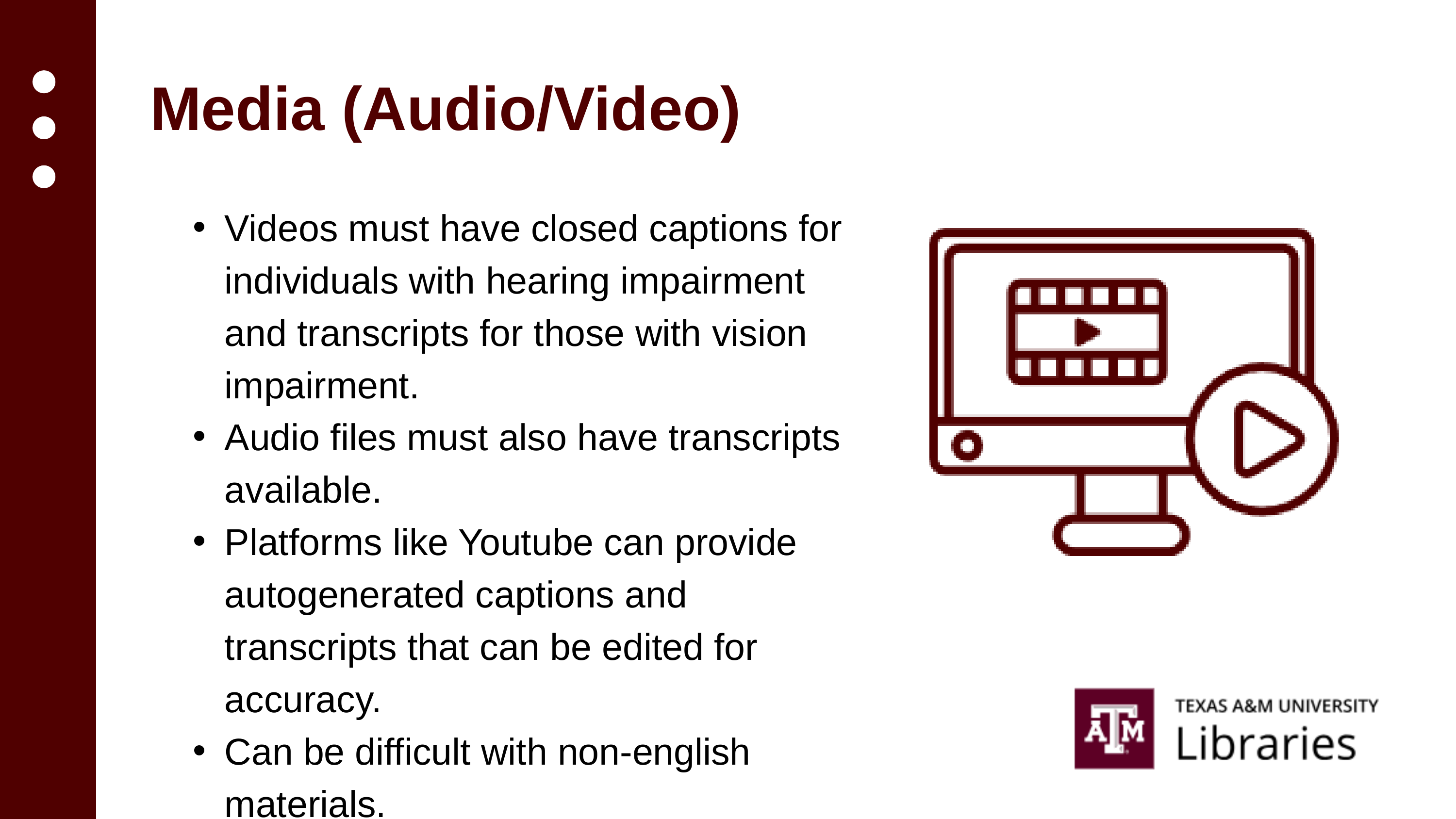

Media (Audio/Video)

Videos must have closed captions for individuals with hearing impairment and transcripts for those with vision impairment.
Audio files must also have transcripts available.
Platforms like Youtube can provide autogenerated captions and transcripts that can be edited for accuracy.
Can be difficult with non-english materials.